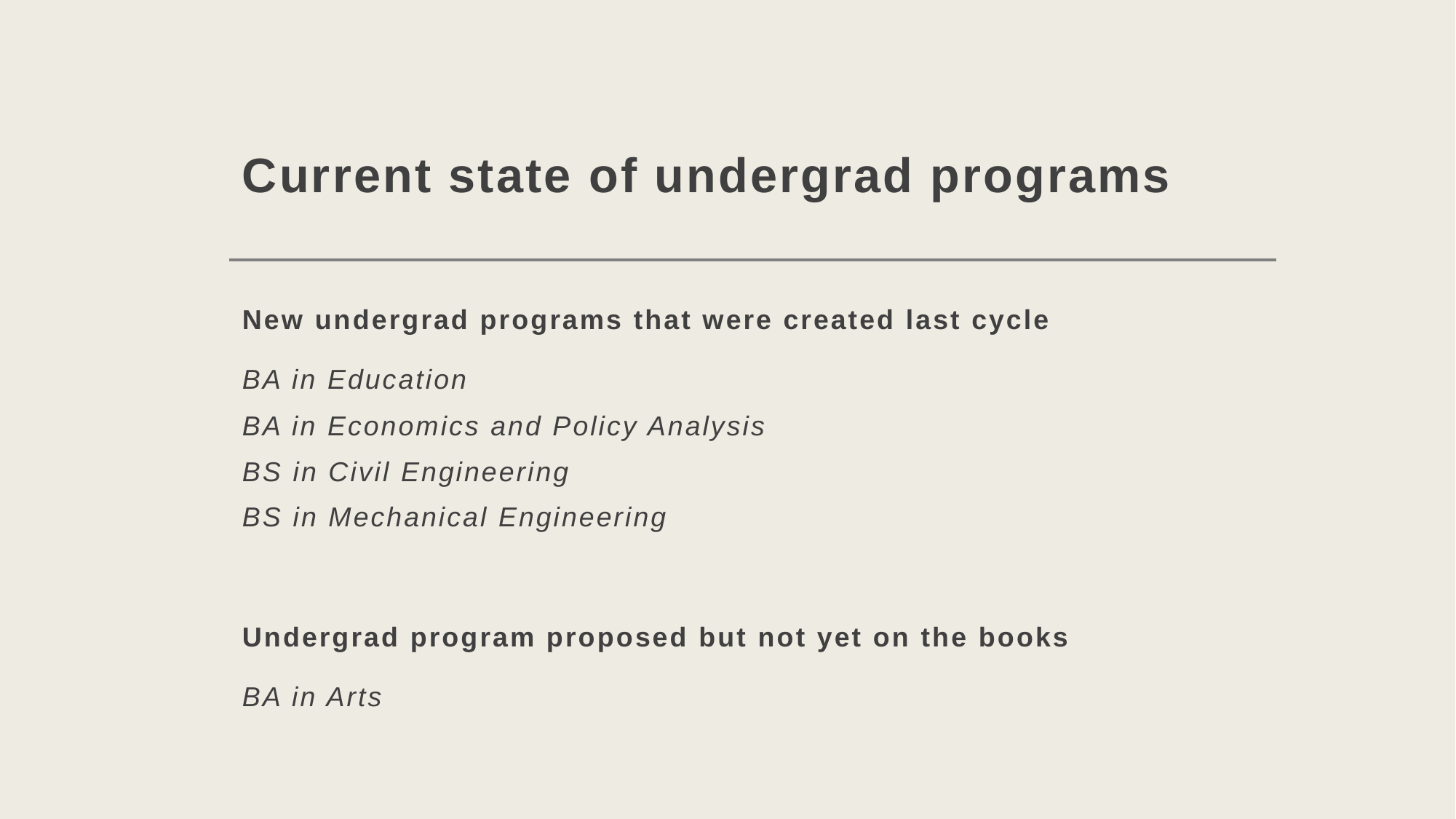

# Current state of undergrad programs
New undergrad programs that were created last cycle
BA in Education
BA in Economics and Policy Analysis
BS in Civil Engineering
BS in Mechanical Engineering

Undergrad program proposed but not yet on the books
BA in Arts